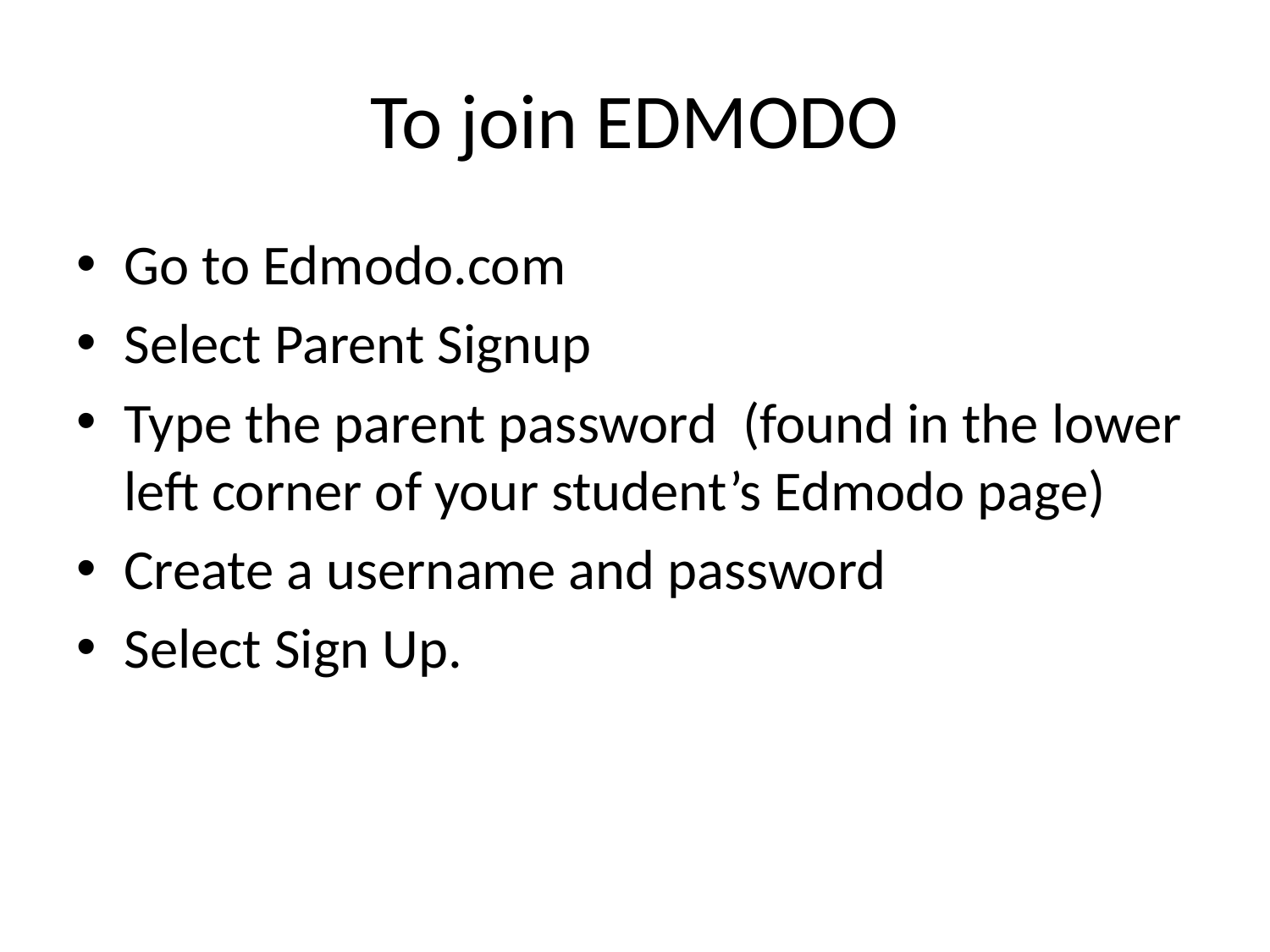

# To join EDMODO
Go to Edmodo.com
Select Parent Signup
Type the parent password  (found in the lower left corner of your student’s Edmodo page)
Create a username and password
Select Sign Up.